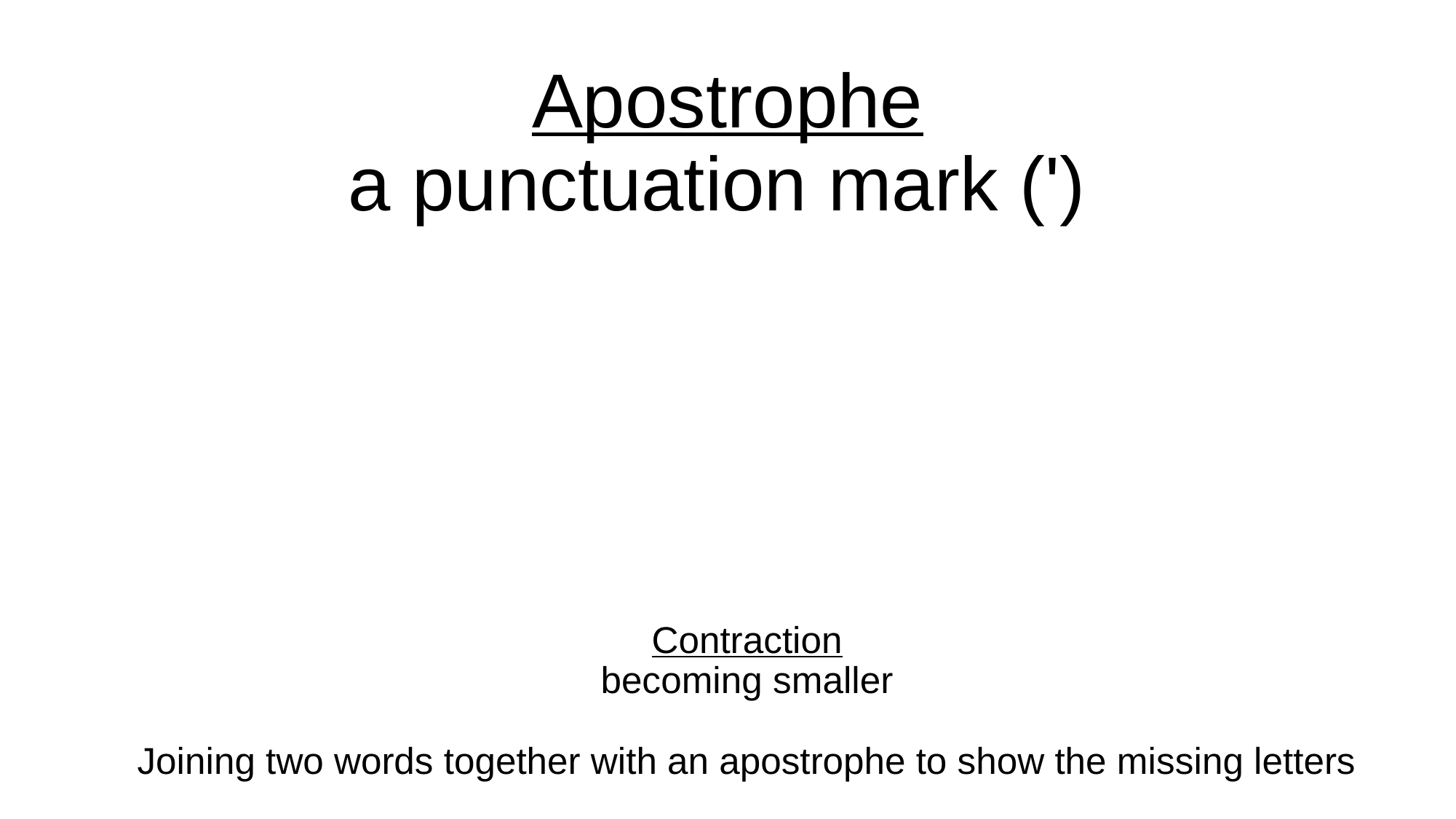

Apostrophe
a punctuation mark (')
# Contraction becoming smaller Joining two words together with an apostrophe to show the missing letters